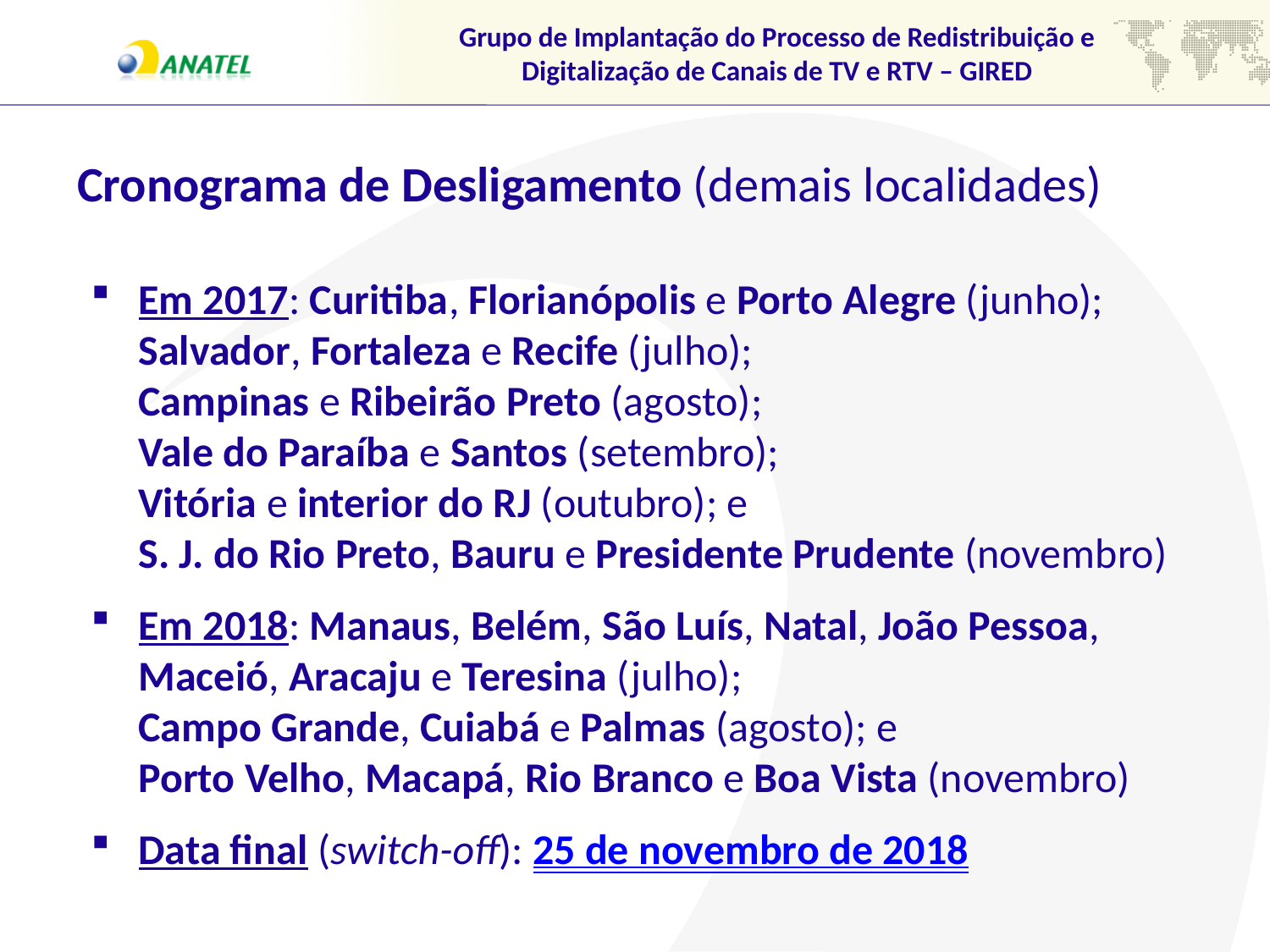

Grupo de Implantação do Processo de Redistribuição e
Digitalização de Canais de TV e RTV – GIRED
Cronograma de Desligamento (demais localidades)
Em 2017: Curitiba, Florianópolis e Porto Alegre (junho);
Salvador, Fortaleza e Recife (julho);
Campinas e Ribeirão Preto (agosto);
Vale do Paraíba e Santos (setembro);
Vitória e interior do RJ (outubro); e
S. J. do Rio Preto, Bauru e Presidente Prudente (novembro)
Em 2018: Manaus, Belém, São Luís, Natal, João Pessoa, Maceió, Aracaju e Teresina (julho);
Campo Grande, Cuiabá e Palmas (agosto); e
Porto Velho, Macapá, Rio Branco e Boa Vista (novembro)
Data final (switch-off): 25 de novembro de 2018